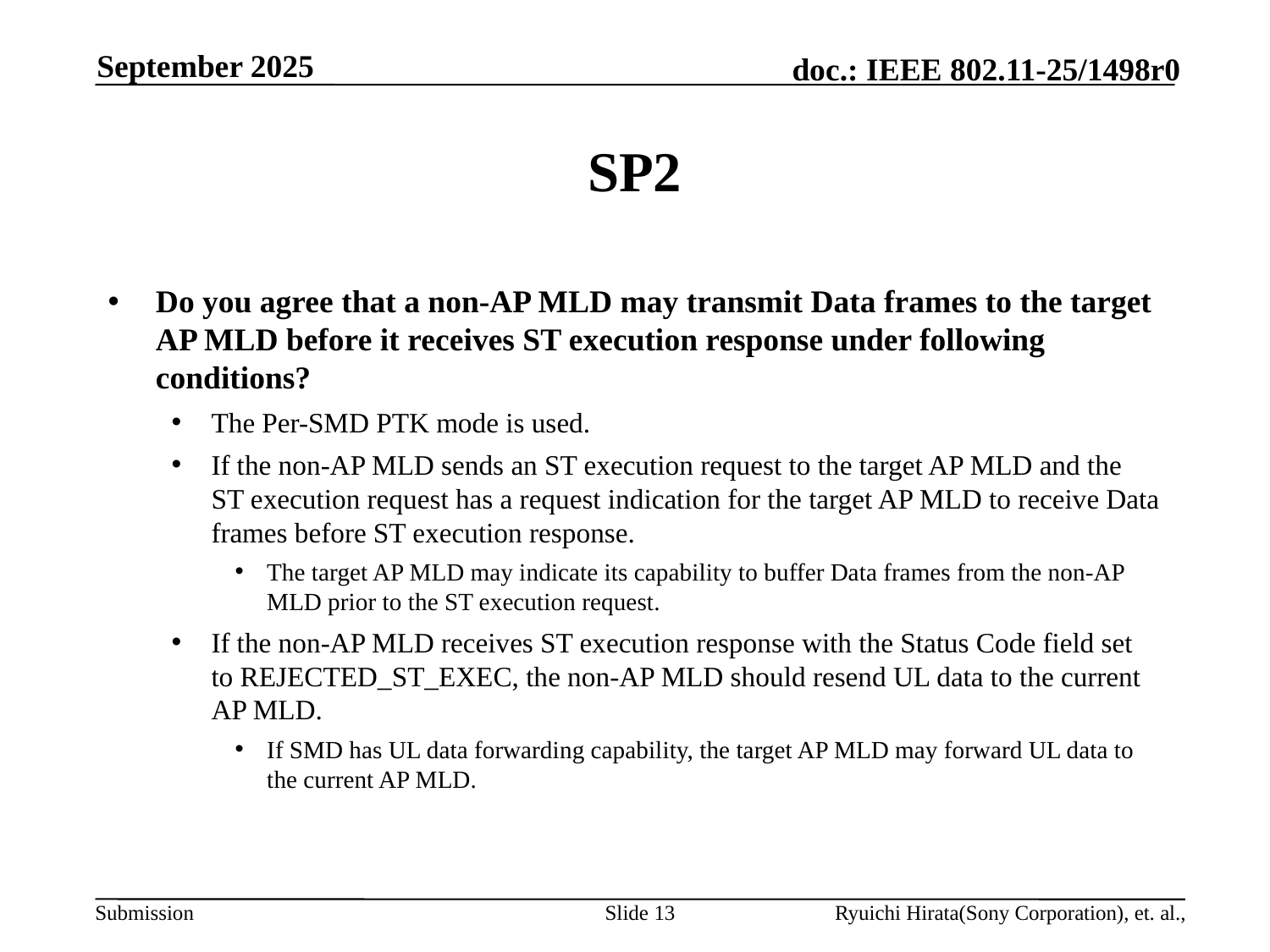

September 2025
# SP2
Do you agree that a non-AP MLD may transmit Data frames to the target AP MLD before it receives ST execution response under following conditions?
The Per-SMD PTK mode is used.
If the non-AP MLD sends an ST execution request to the target AP MLD and the ST execution request has a request indication for the target AP MLD to receive Data frames before ST execution response.
The target AP MLD may indicate its capability to buffer Data frames from the non-AP MLD prior to the ST execution request.
If the non-AP MLD receives ST execution response with the Status Code field set to REJECTED_ST_EXEC, the non-AP MLD should resend UL data to the current AP MLD.
If SMD has UL data forwarding capability, the target AP MLD may forward UL data to the current AP MLD.
Slide 13
Ryuichi Hirata(Sony Corporation), et. al.,